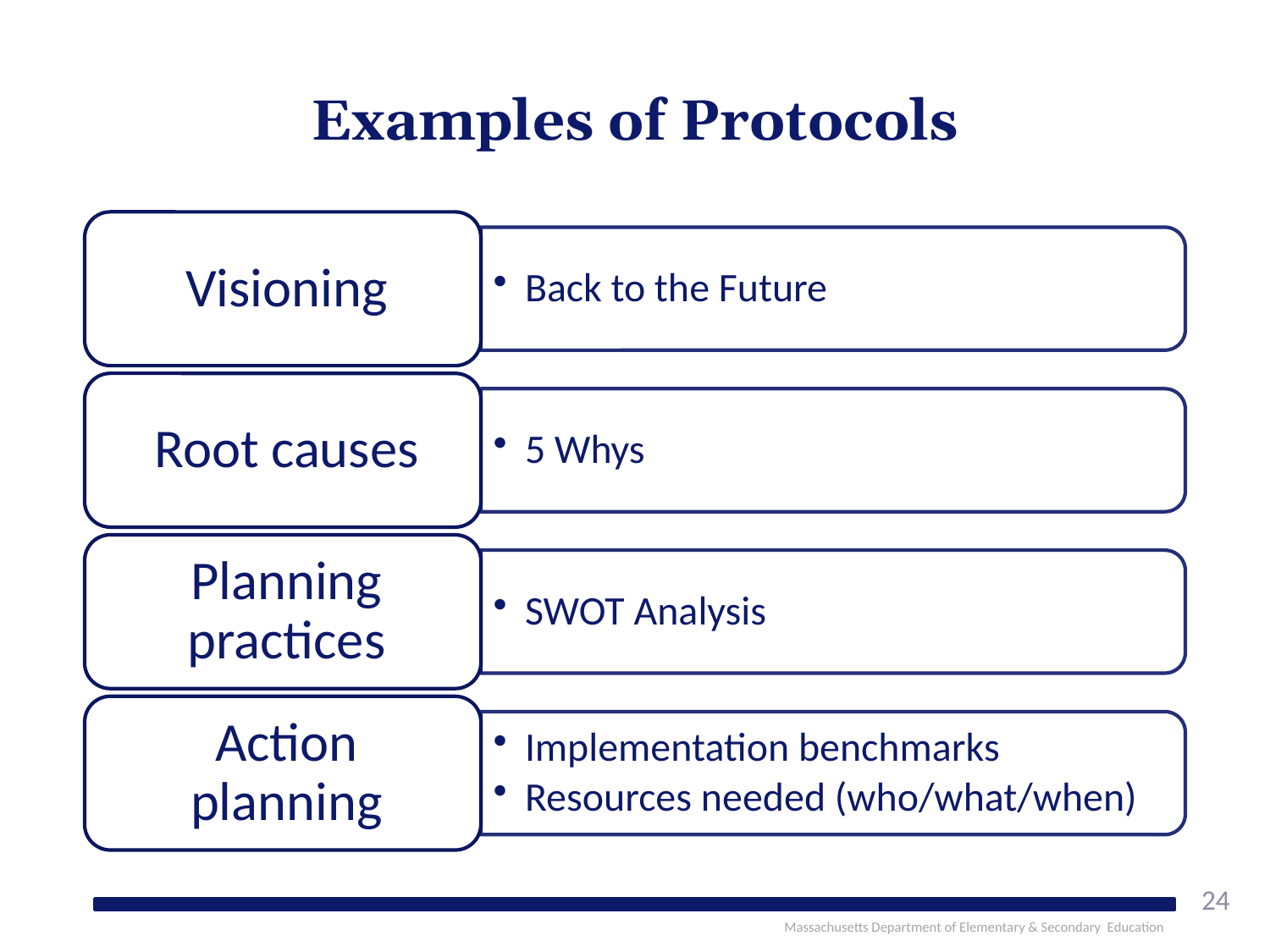

# Examples of Protocols
Back to the Future
Visioning
5 Whys
Root causes
SWOT Analysis
Planning practices
Implementation benchmarks
Resources needed (who/what/when)
Action planning
24